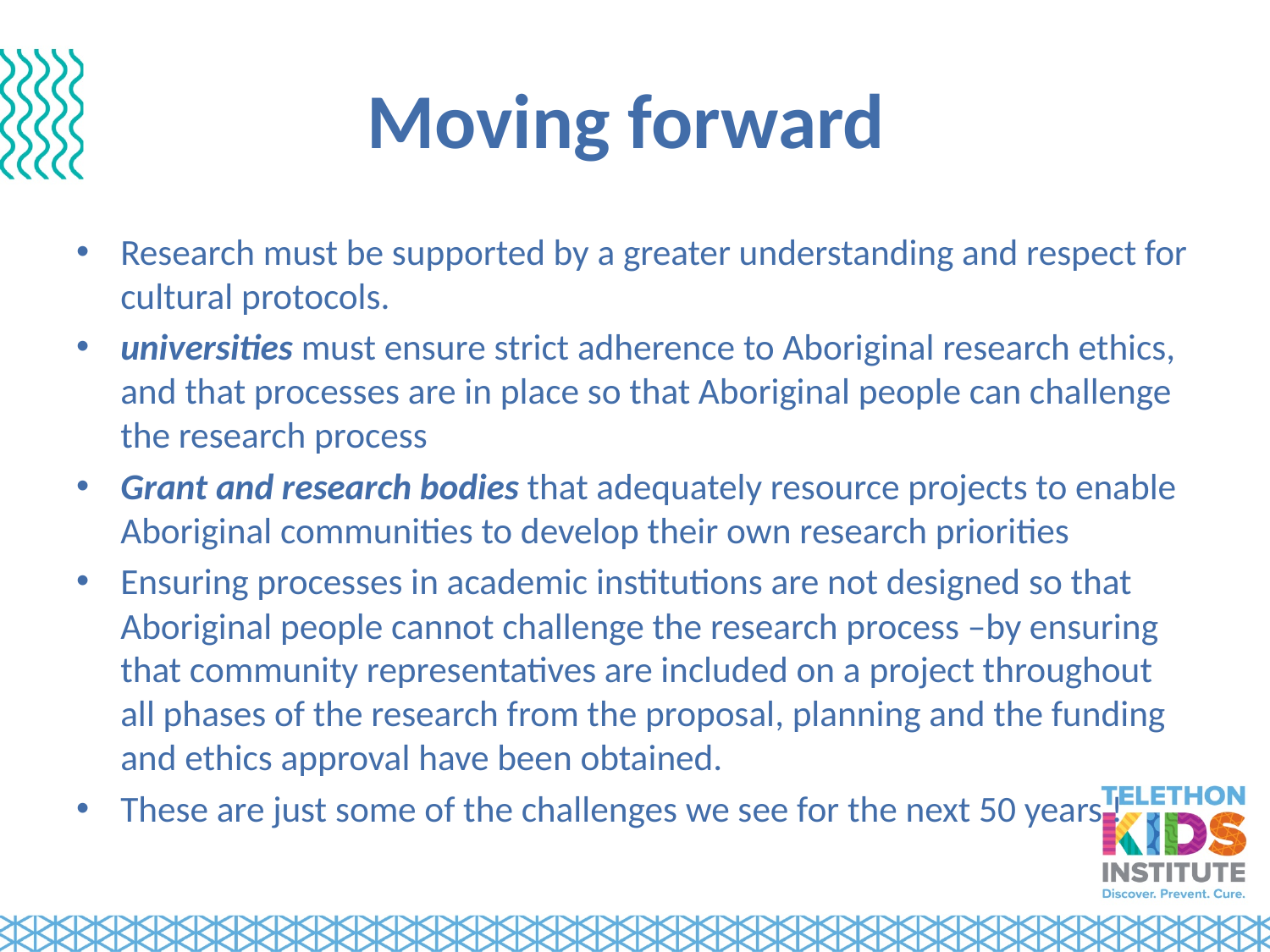

# Moving forward
Research must be supported by a greater understanding and respect for cultural protocols.
universities must ensure strict adherence to Aboriginal research ethics, and that processes are in place so that Aboriginal people can challenge the research process
Grant and research bodies that adequately resource projects to enable Aboriginal communities to develop their own research priorities
Ensuring processes in academic institutions are not designed so that Aboriginal people cannot challenge the research process –by ensuring that community representatives are included on a project throughout all phases of the research from the proposal, planning and the funding and ethics approval have been obtained.
These are just some of the challenges we see for the next 50 years !